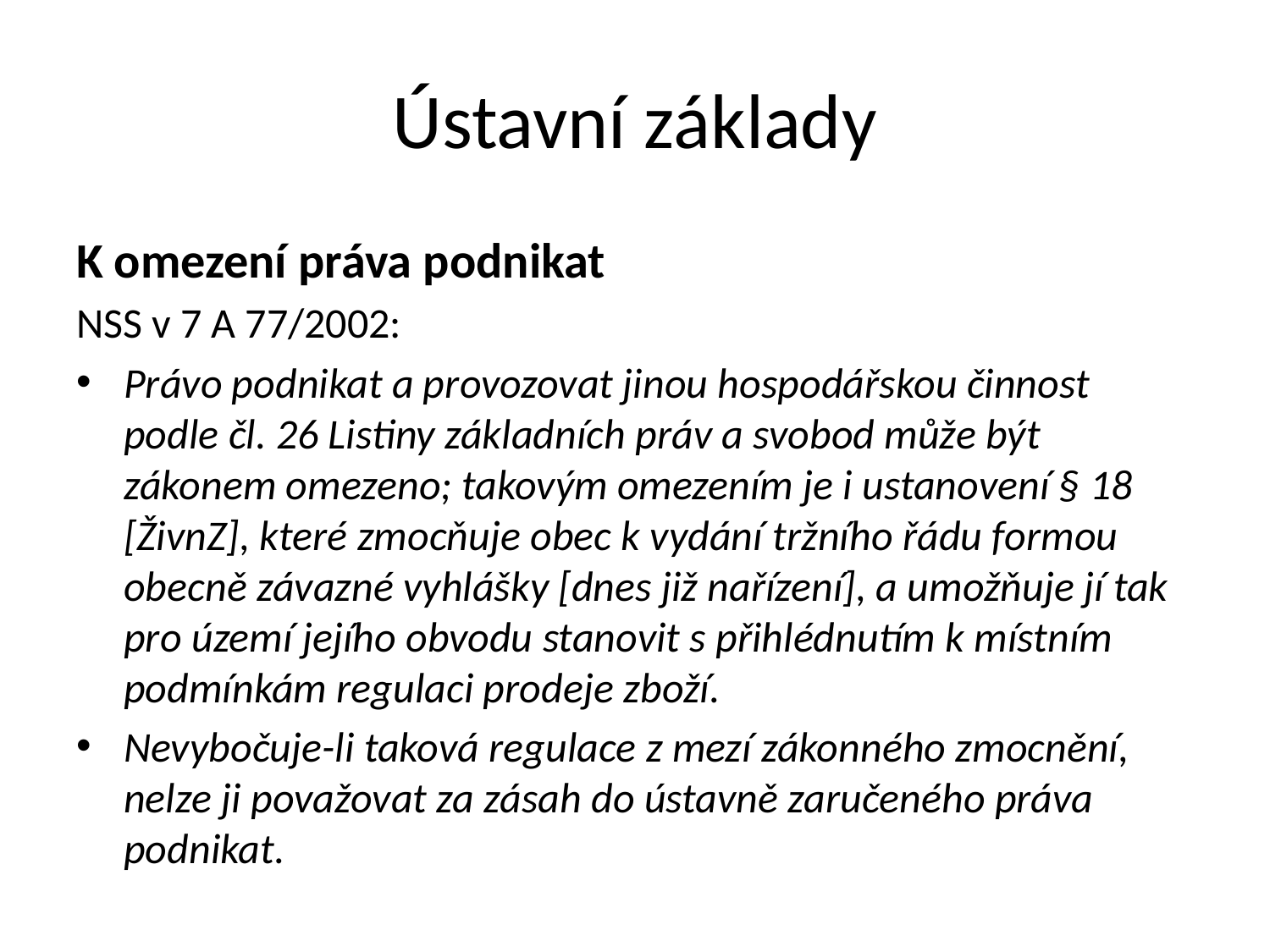

# Ústavní základy
K omezení práva podnikat
NSS v 7 A 77/2002:
Právo podnikat a provozovat jinou hospodářskou činnost podle čl. 26 Listiny základních práv a svobod může být zákonem omezeno; takovým omezením je i ustanovení § 18 [ŽivnZ], které zmocňuje obec k vydání tržního řádu formou obecně závazné vyhlášky [dnes již nařízení], a umožňuje jí tak pro území jejího obvodu stanovit s přihlédnutím k místním podmínkám regulaci prodeje zboží.
Nevybočuje-li taková regulace z mezí zákonného zmocnění, nelze ji považovat za zásah do ústavně zaručeného práva podnikat.